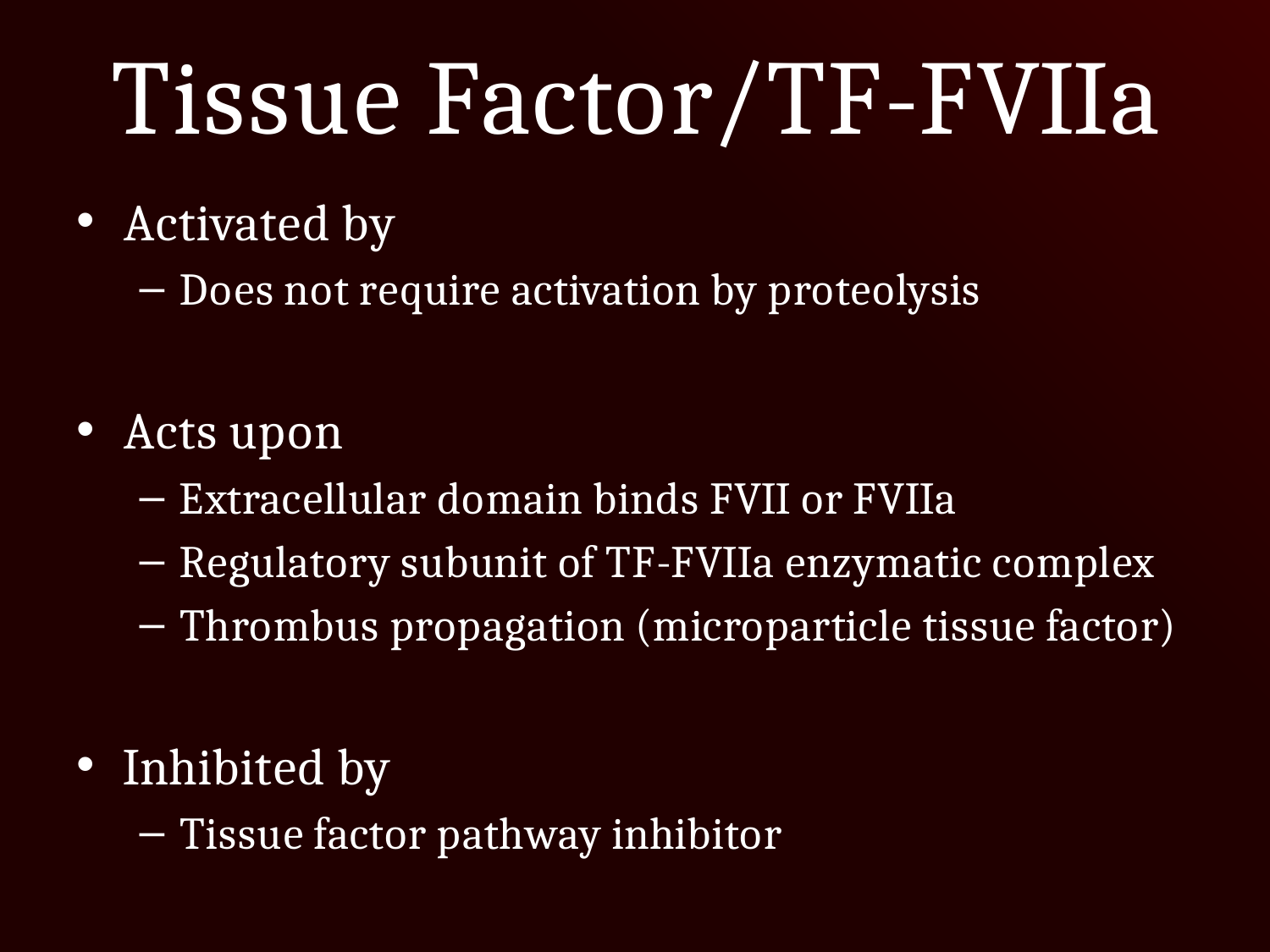

# Tissue Factor/TF-FVIIa
Activated by
Does not require activation by proteolysis

Acts upon
Extracellular domain binds FVII or FVIIa
Regulatory subunit of TF-FVIIa enzymatic complex
Thrombus propagation (microparticle tissue factor)

Inhibited by
Tissue factor pathway inhibitor